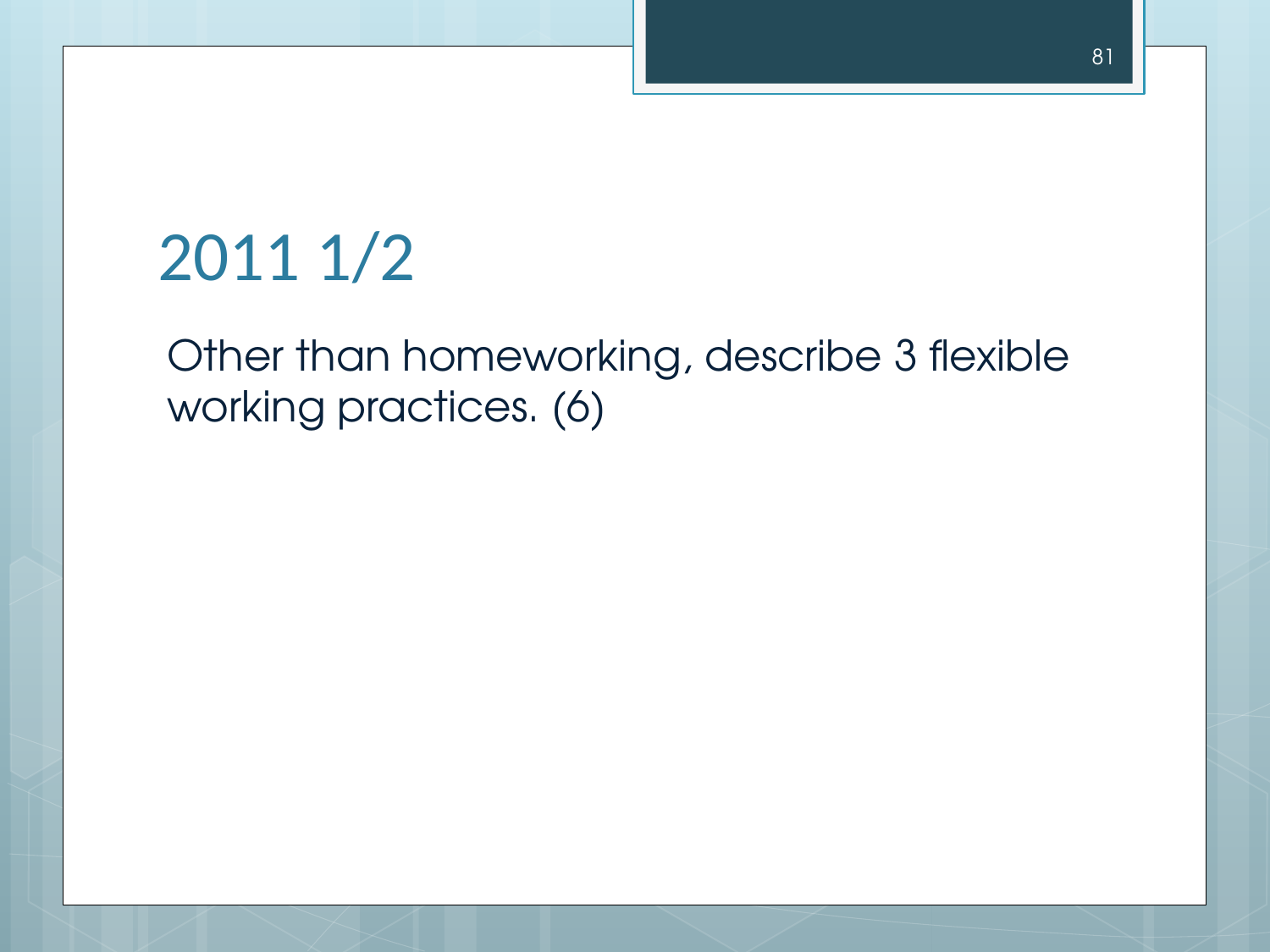

81
# 2011 1/2
Other than homeworking, describe 3 flexible working practices. (6)